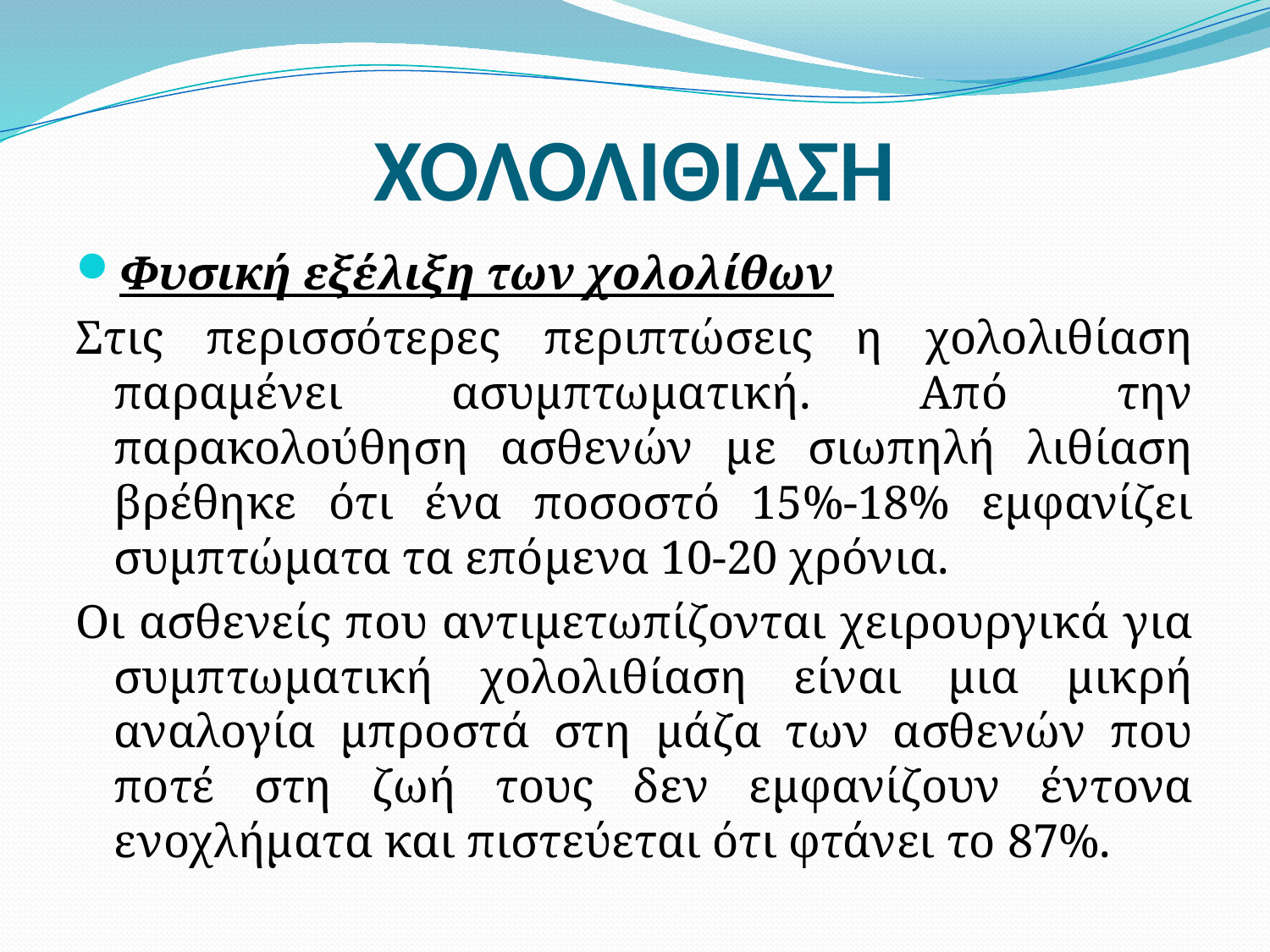

# ΧΟΛΟΛΙΘΙΑΣΗ
Φυσική εξέλιξη των χολολίθων
Στις περισσότερες περιπτώσεις η χολολιθίαση παραμένει ασυμπτωματική. Από την παρακολούθηση ασθενών με σιωπηλή λιθίαση βρέθηκε ότι ένα ποσοστό 15%-18% εμφανίζει συμπτώματα τα επόμενα 10-20 χρόνια.
Οι ασθενείς που αντιμετωπίζονται χειρουργικά για συμπτωματική χολολιθίαση είναι μια μικρή αναλογία μπροστά στη μάζα των ασθενών που ποτέ στη ζωή τους δεν εμφανίζουν έντονα ενοχλήματα και πιστεύεται ότι φτάνει το 87%.